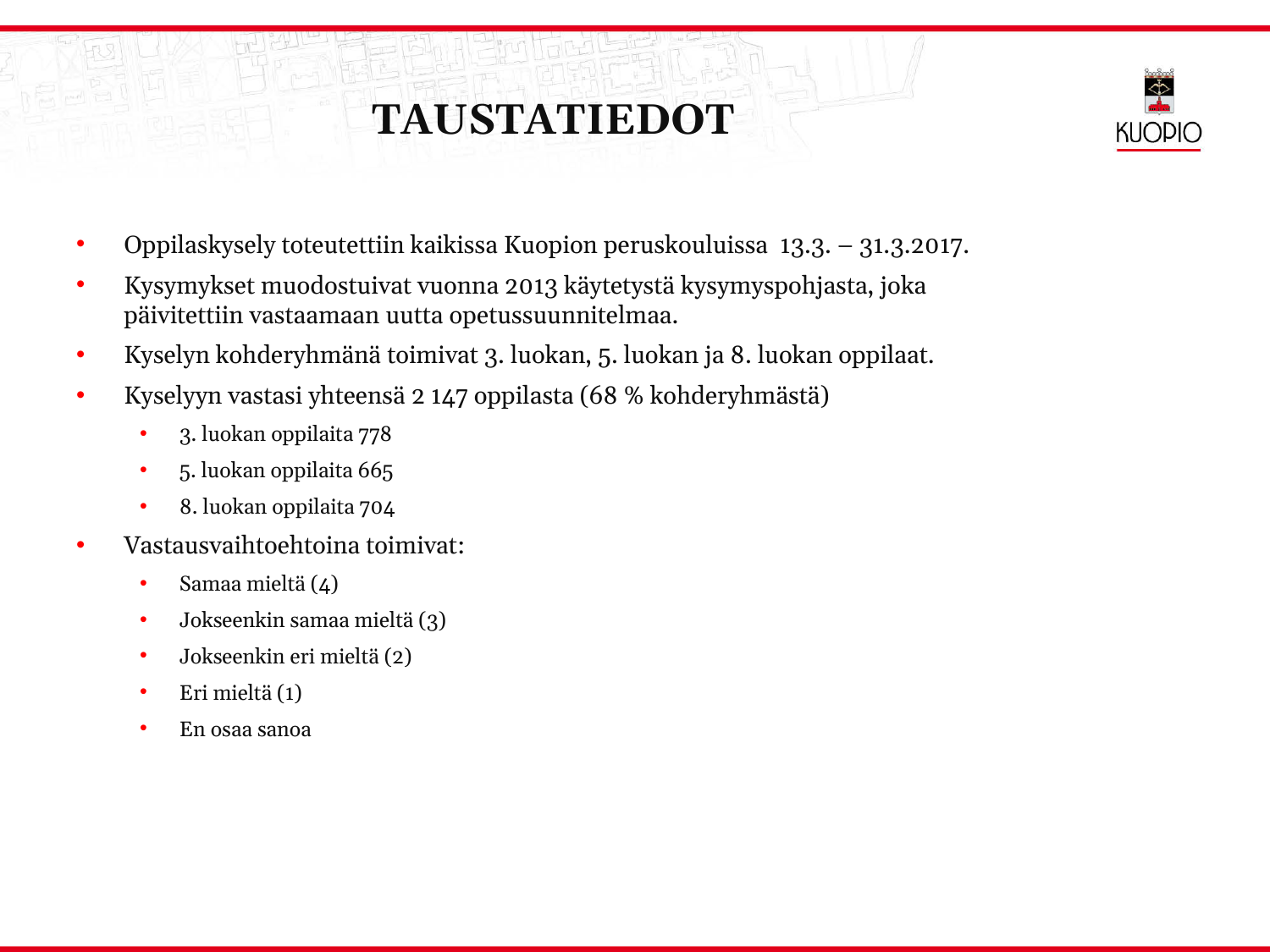

# Taustatiedot
Oppilaskysely toteutettiin kaikissa Kuopion peruskouluissa  13.3. – 31.3.2017.
Kysymykset muodostuivat vuonna 2013 käytetystä kysymyspohjasta, joka päivitettiin vastaamaan uutta opetussuunnitelmaa.
Kyselyn kohderyhmänä toimivat 3. luokan, 5. luokan ja 8. luokan oppilaat.
Kyselyyn vastasi yhteensä 2 147 oppilasta (68 % kohderyhmästä)
3. luokan oppilaita 778
5. luokan oppilaita 665
8. luokan oppilaita 704
Vastausvaihtoehtoina toimivat:
Samaa mieltä (4)
Jokseenkin samaa mieltä (3)
Jokseenkin eri mieltä (2)
Eri mieltä (1)
En osaa sanoa